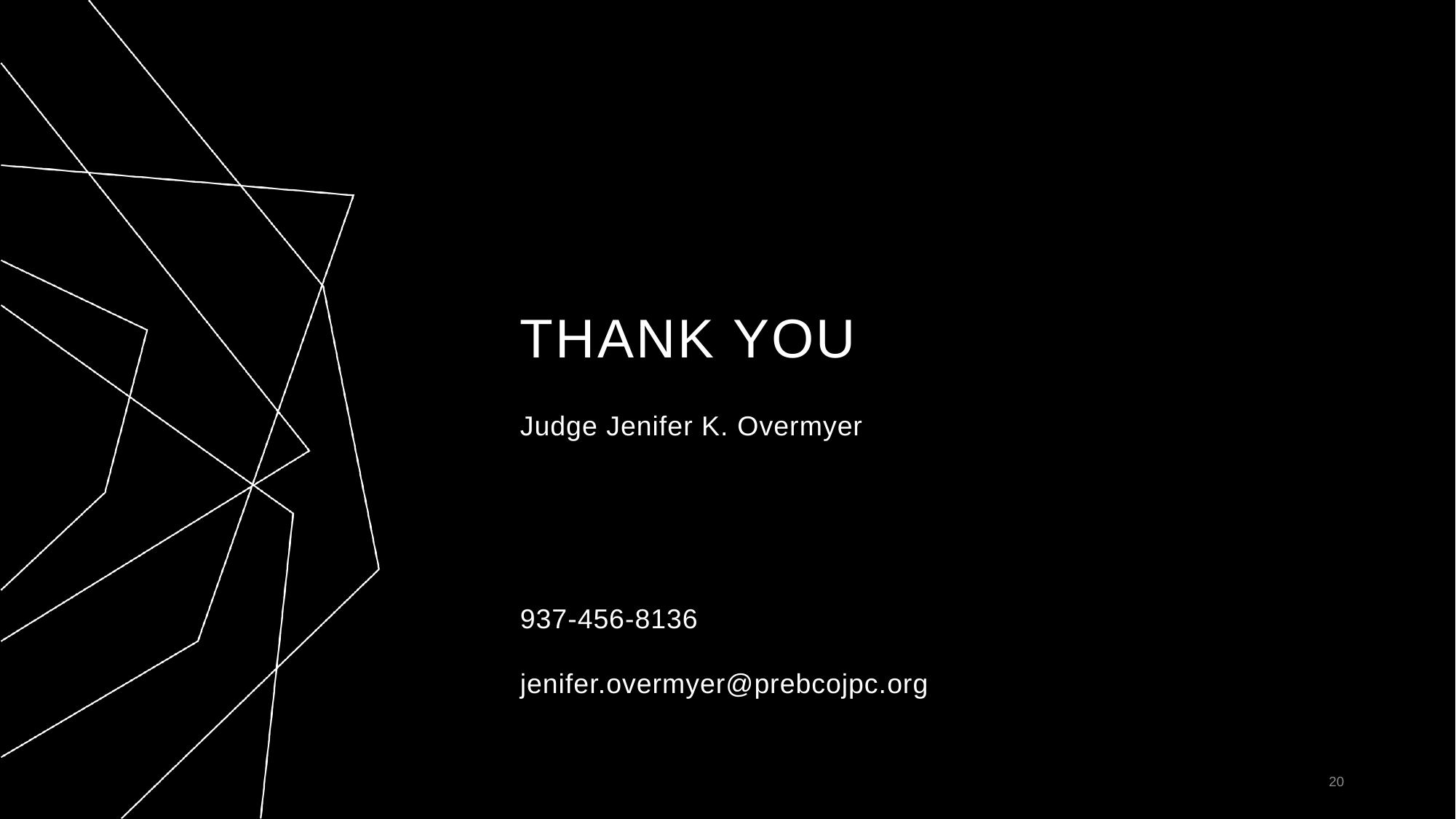

# THANK YOU
Judge Jenifer K. Overmyer

937-456-8136
jenifer.overmyer@prebcojpc.org
20